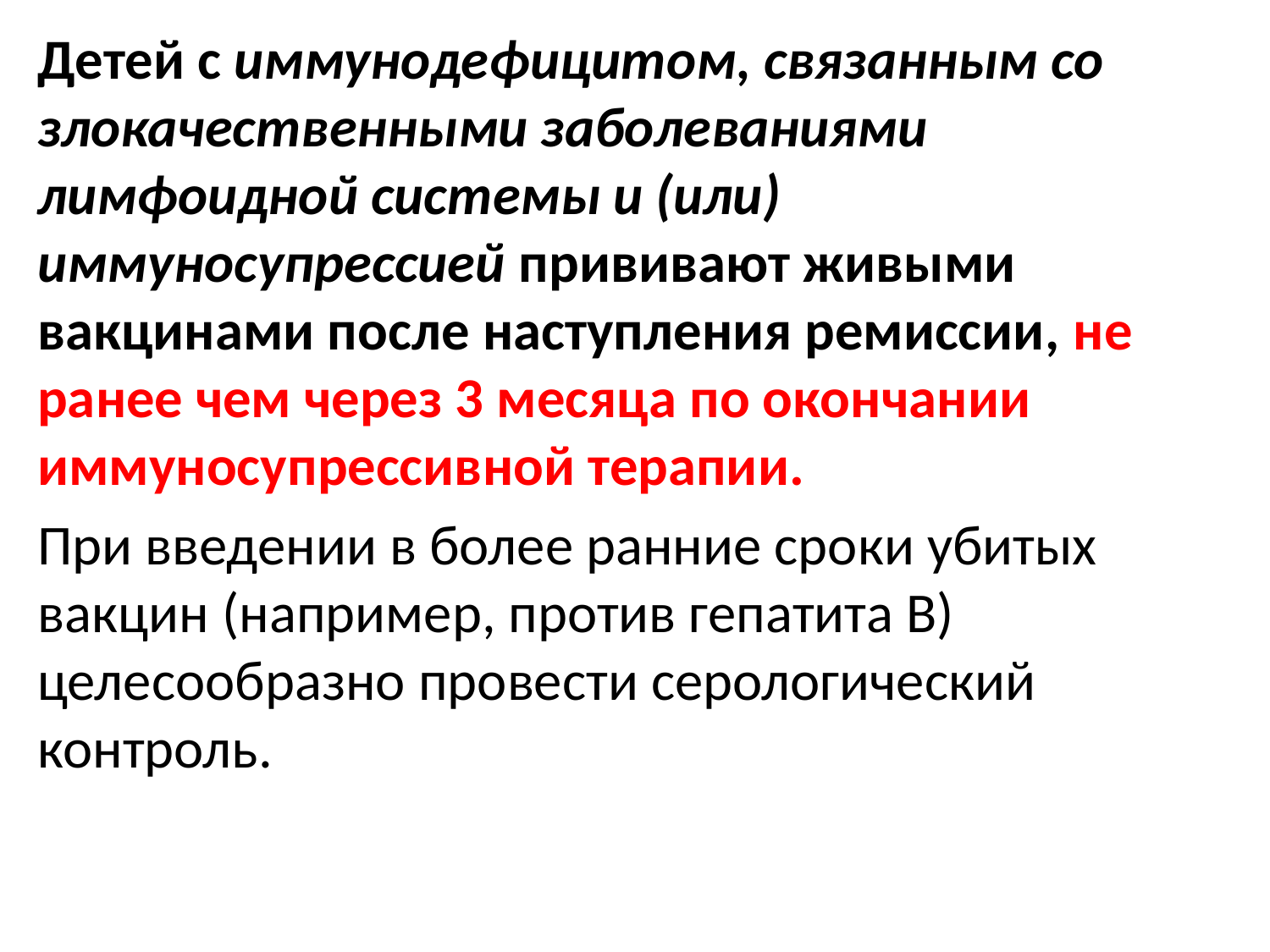

Детей с иммунодефицитом, связанным со злокачественными заболеваниями лимфоидной системы и (или) иммуносупрессией прививают живыми вакцинами после наступления ремиссии, не ранее чем через 3 месяца по окончании иммуносупрессивной терапии.
При введении в более ранние сроки убитых вакцин (например, против гепатита В) целесообразно провести серологический контроль.